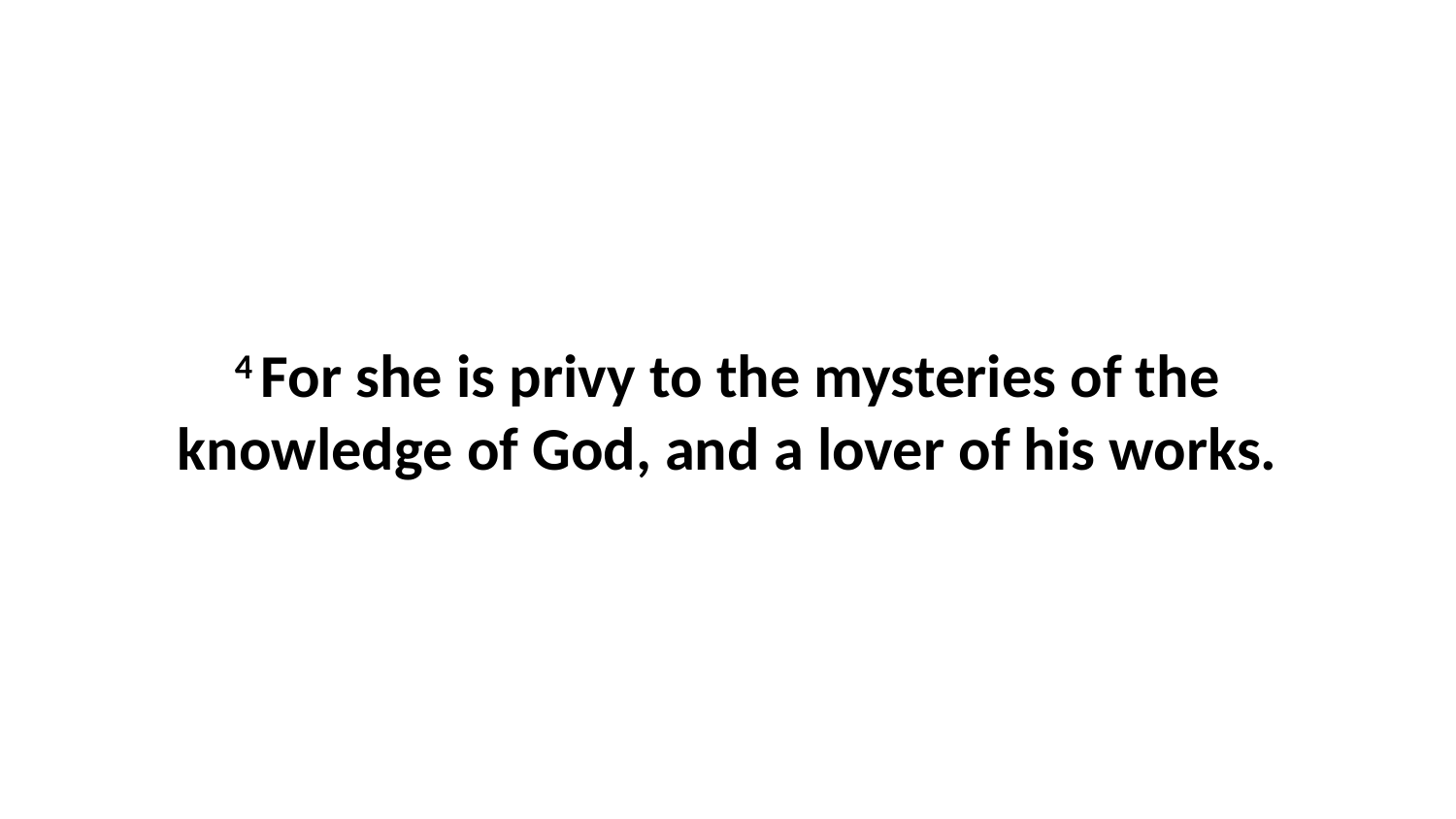

4 For she is privy to the mysteries of the knowledge of God, and a lover of his works.